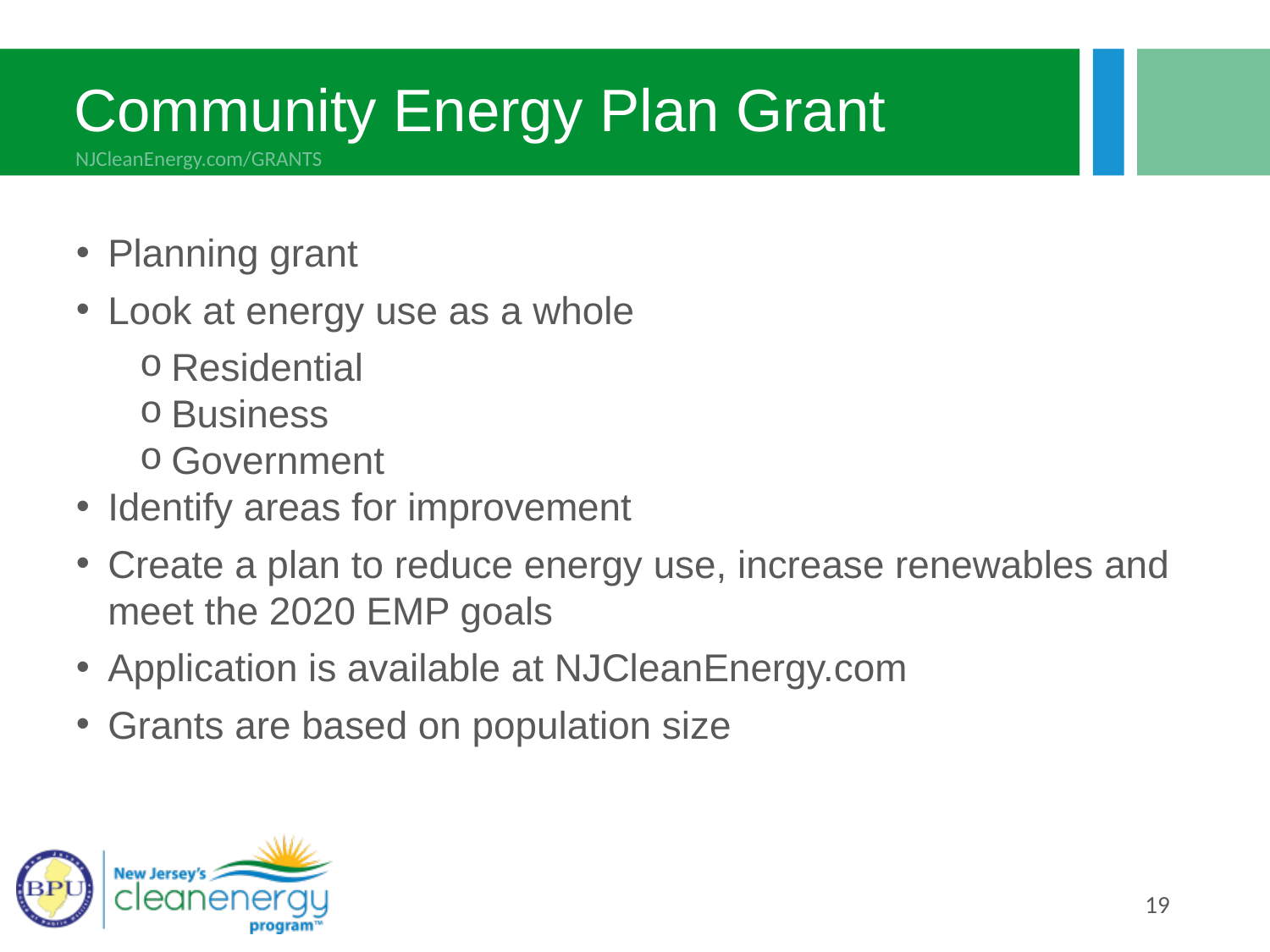

# Community Energy Plan Grant
NJCleanEnergy.com/GRANTS
Planning grant
Look at energy use as a whole
Residential
Business
Government
Identify areas for improvement
Create a plan to reduce energy use, increase renewables and meet the 2020 EMP goals
Application is available at NJCleanEnergy.com
Grants are based on population size

19